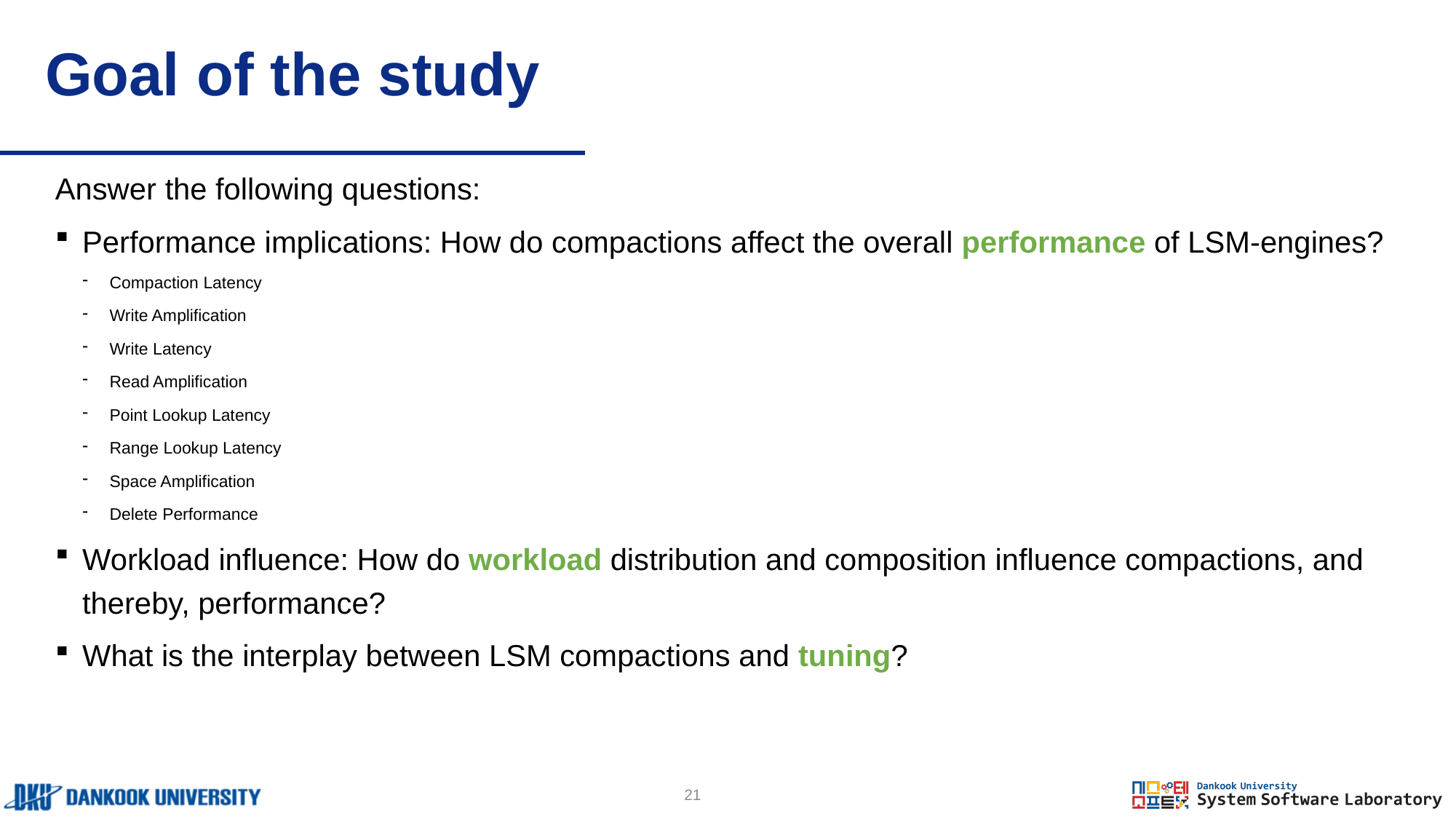

# Goal of the study
Answer the following questions:
Performance implications: How do compactions affect the overall performance of LSM-engines?
Compaction Latency
Write Amplification
Write Latency
Read Amplification
Point Lookup Latency
Range Lookup Latency
Space Amplification
Delete Performance
Workload influence: How do workload distribution and composition influence compactions, and thereby, performance?
What is the interplay between LSM compactions and tuning?
21